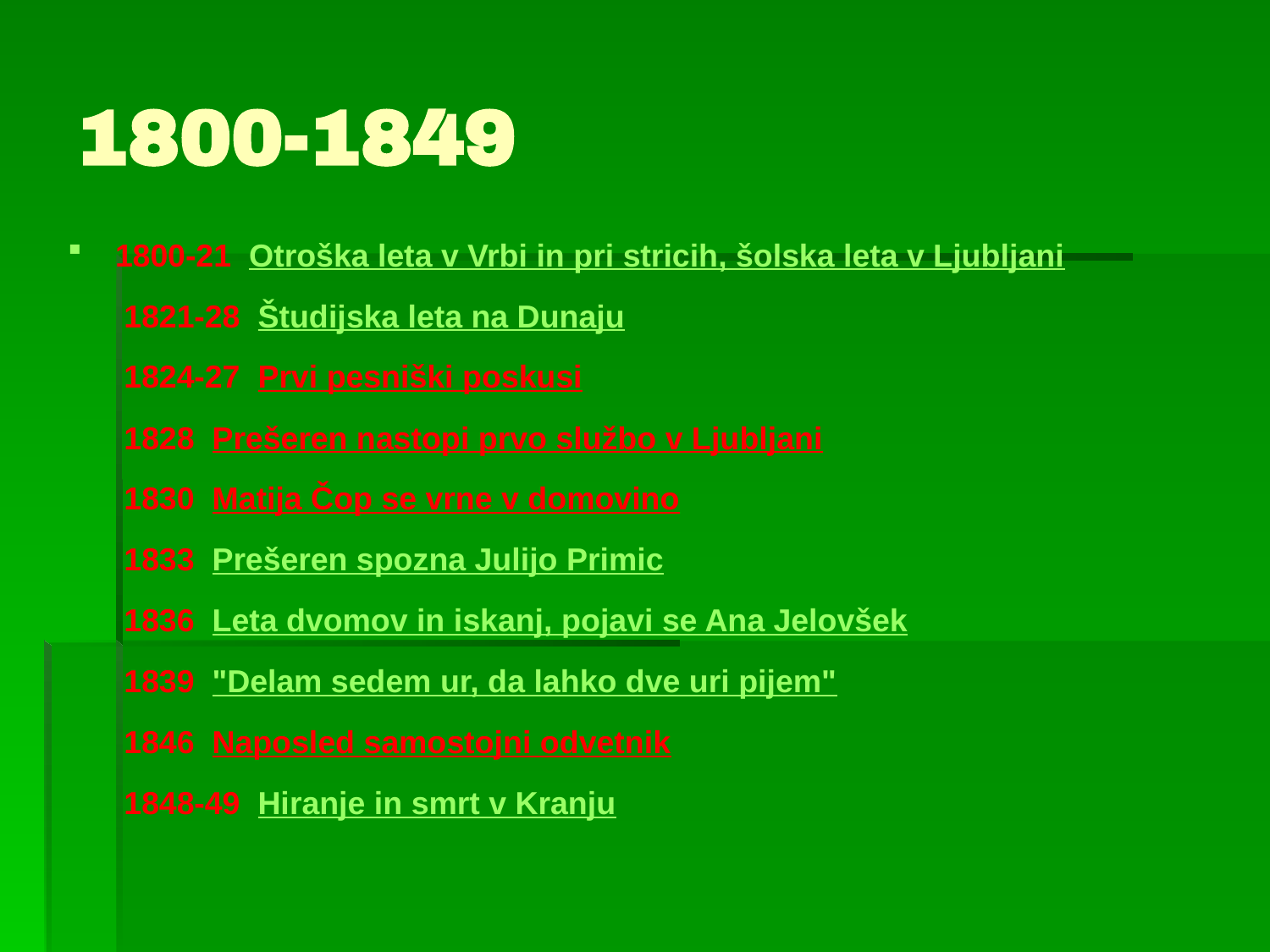

# 1800-1849
1800-21  Otroška leta v Vrbi in pri stricih, šolska leta v Ljubljani
 1821-28  Študijska leta na Dunaju
 1824-27  Prvi pesniški poskusi
 1828  Prešeren nastopi prvo službo v Ljubljani
 1830  Matija Čop se vrne v domovino
 1833  Prešeren spozna Julijo Primic
 1836  Leta dvomov in iskanj, pojavi se Ana Jelovšek
 1839  "Delam sedem ur, da lahko dve uri pijem"
 1846  Naposled samostojni odvetnik
 1848-49  Hiranje in smrt v Kranju